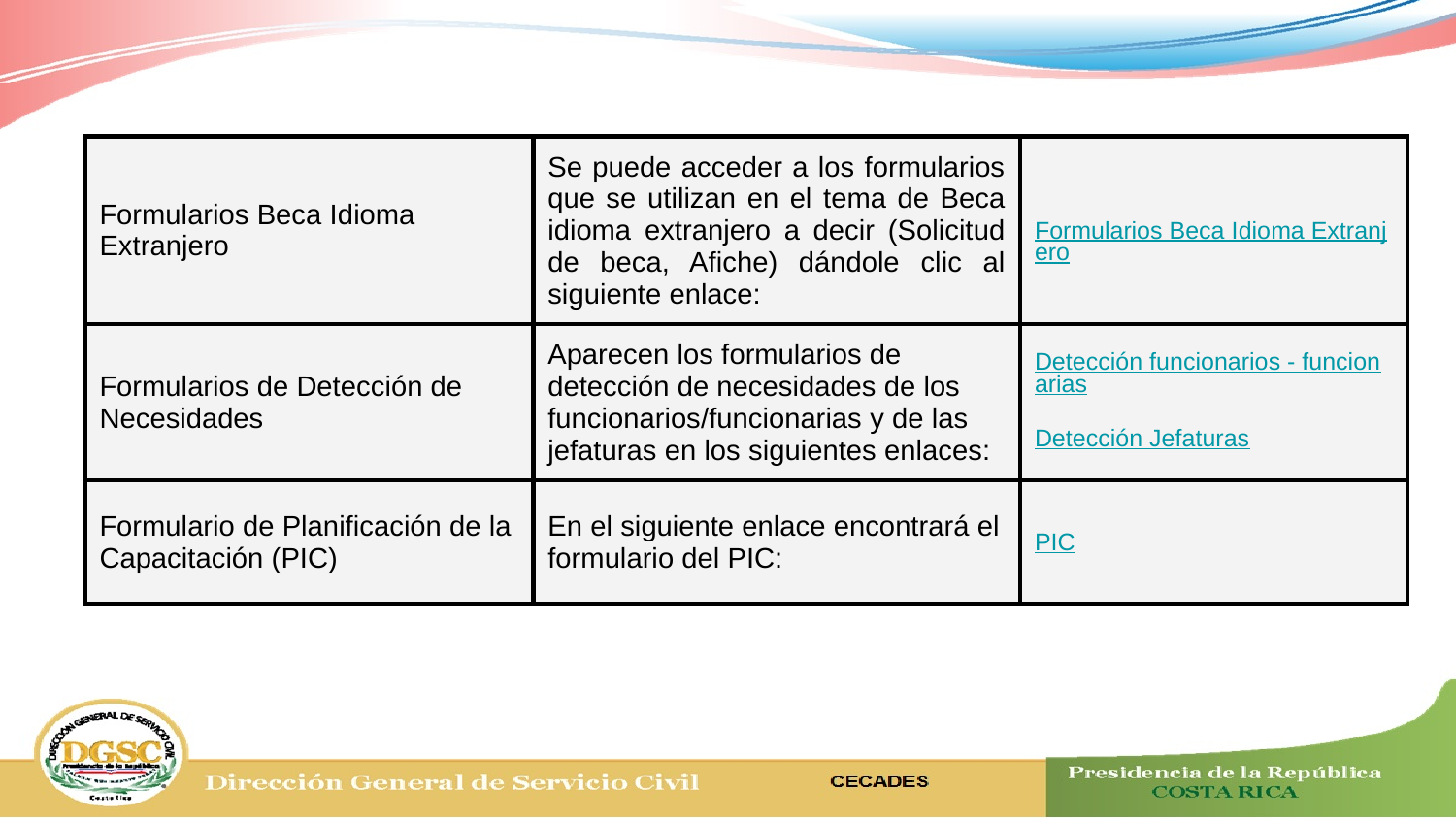

| Formularios Beca Idioma Extranjero | Se puede acceder a los formularios que se utilizan en el tema de Beca idioma extranjero a decir (Solicitud de beca, Afiche) dándole clic al siguiente enlace: | Formularios Beca Idioma Extranjero |
| --- | --- | --- |
| Formularios de Detección de Necesidades | Aparecen los formularios de detección de necesidades de los funcionarios/funcionarias y de las jefaturas en los siguientes enlaces: | Detección funcionarios - funcionarias Detección Jefaturas |
| Formulario de Planificación de la Capacitación (PIC) | En el siguiente enlace encontrará el formulario del PIC: | PIC |